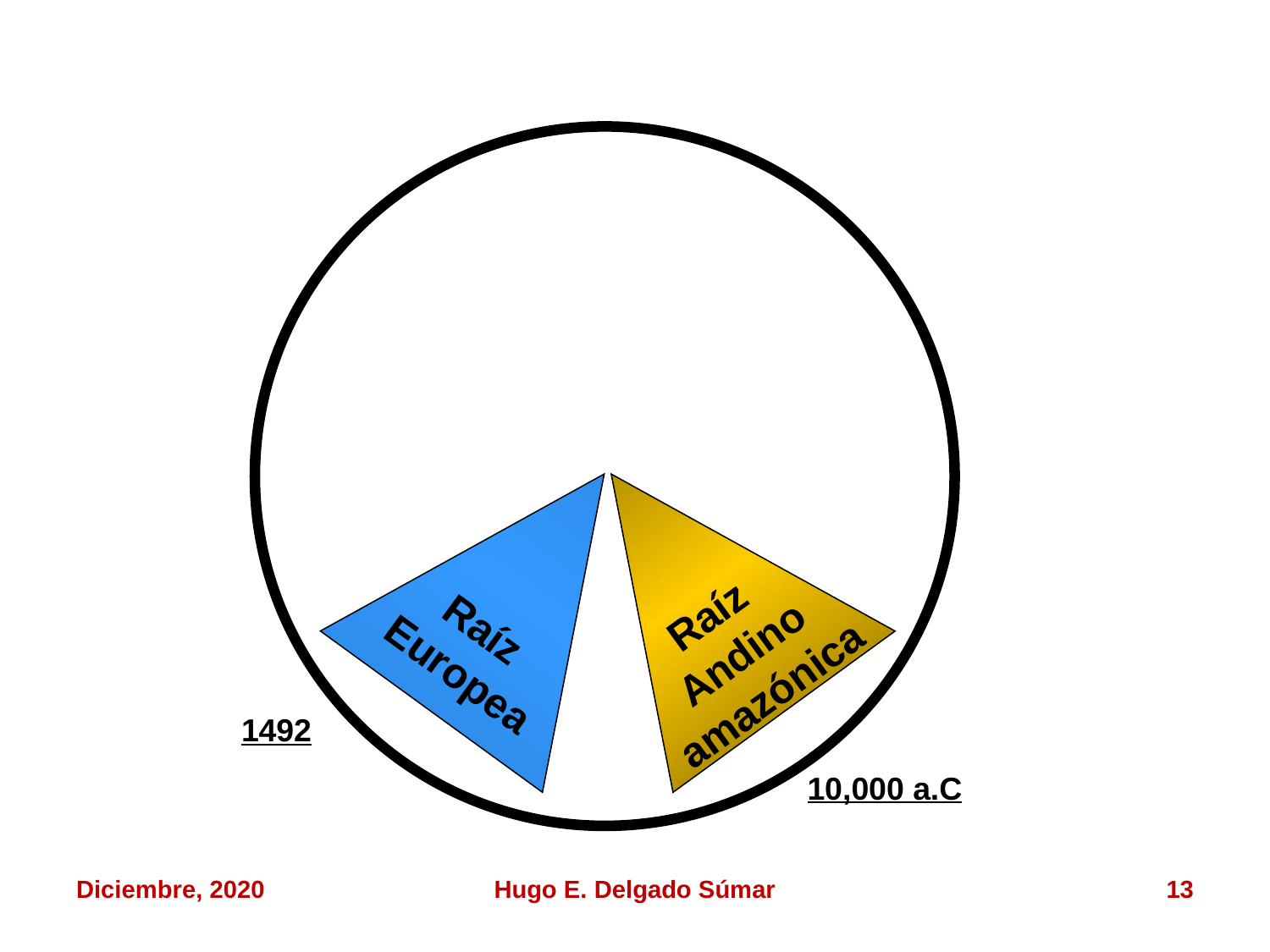

Raíz
Europea
Raíz
Andino
amazónica
1492
10,000 a.C
Diciembre, 2020
Hugo E. Delgado Súmar
13